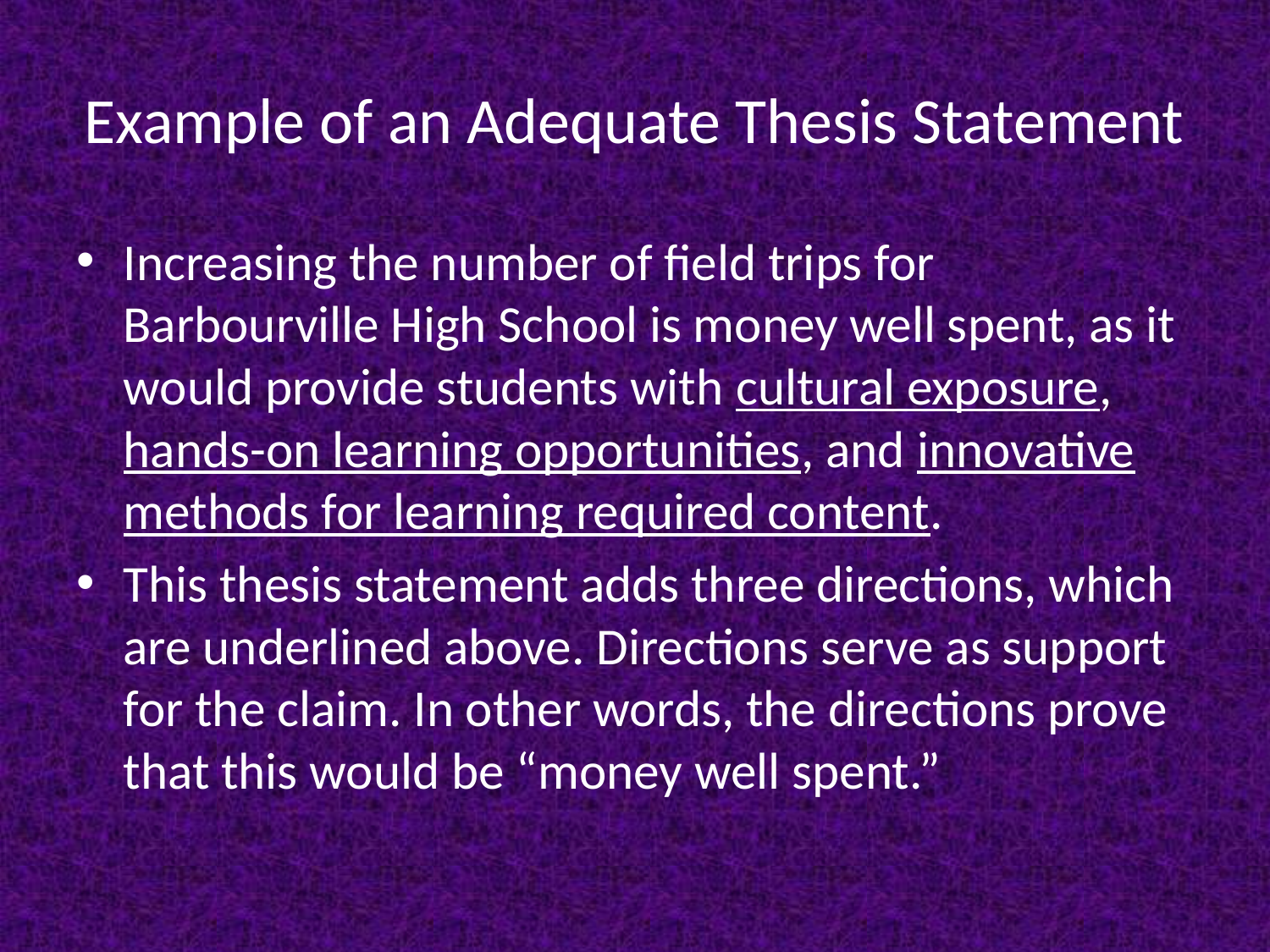

# Example of an Adequate Thesis Statement
Increasing the number of field trips for Barbourville High School is money well spent, as it would provide students with cultural exposure, hands-on learning opportunities, and innovative methods for learning required content.
This thesis statement adds three directions, which are underlined above. Directions serve as support for the claim. In other words, the directions prove that this would be “money well spent.”